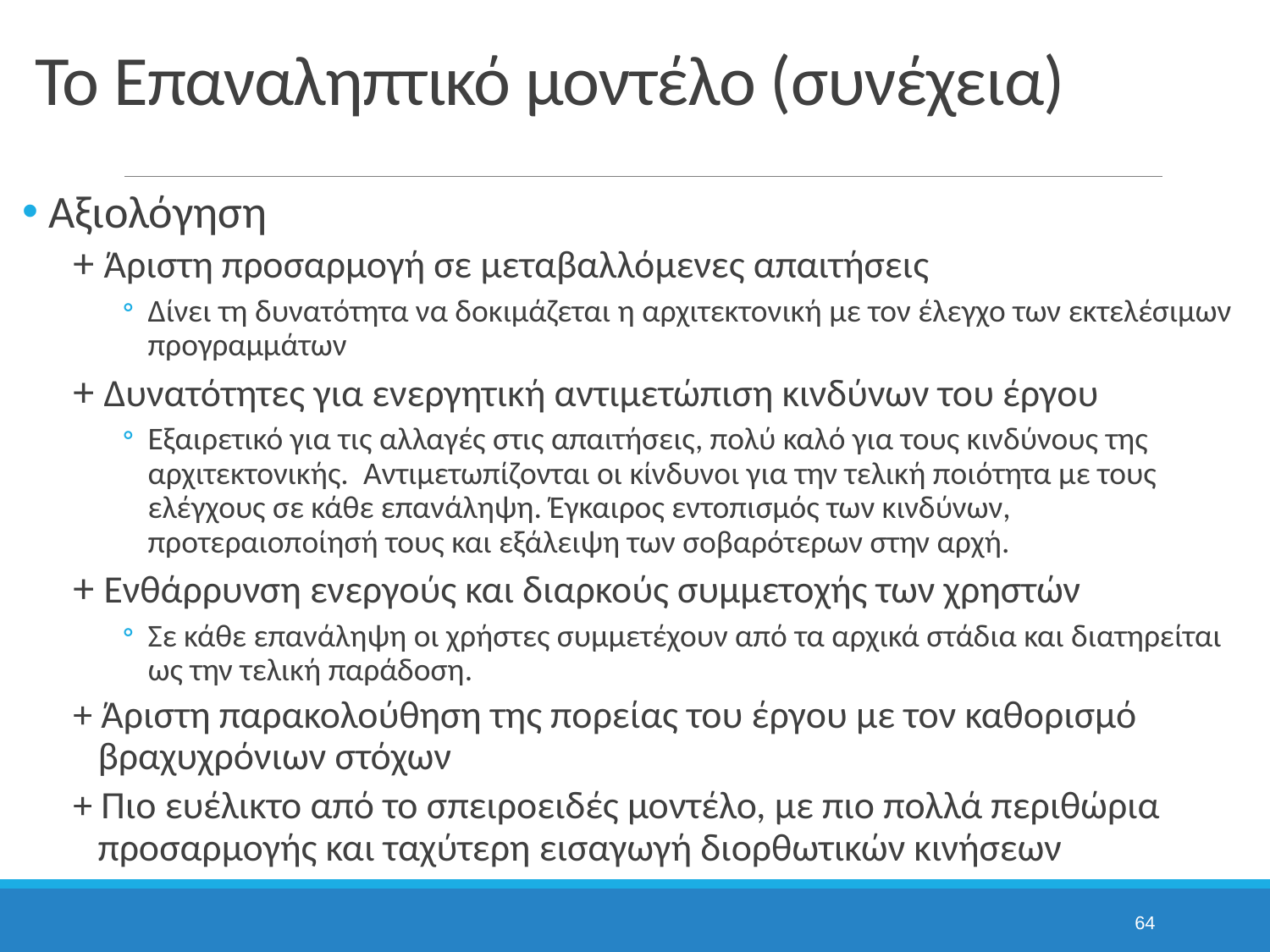

# Το Επαναληπτικό μοντέλο (συνέχεια)
Αξιολόγηση
+ Άριστη προσαρμογή σε μεταβαλλόμενες απαιτήσεις
Δίνει τη δυνατότητα να δοκιμάζεται η αρχιτεκτονική με τον έλεγχο των εκτελέσιμων προγραμμάτων
+ Δυνατότητες για ενεργητική αντιμετώπιση κινδύνων του έργου
Εξαιρετικό για τις αλλαγές στις απαιτήσεις, πολύ καλό για τους κινδύνους της αρχιτεκτονικής.  Αντιμετωπίζονται οι κίνδυνοι για την τελική ποιότητα με τους ελέγχους σε κάθε επανάληψη. Έγκαιρος εντοπισμός των κινδύνων, προτεραιοποίησή τους και εξάλειψη των σοβαρότερων στην αρχή.
+ Ενθάρρυνση ενεργούς και διαρκούς συμμετοχής των χρηστών
Σε κάθε επανάληψη οι χρήστες συμμετέχουν από τα αρχικά στάδια και διατηρείται ως την τελική παράδοση.
+ Άριστη παρακολούθηση της πορείας του έργου με τον καθορισμό βραχυχρόνιων στόχων
+ Πιο ευέλικτο από το σπειροειδές μοντέλο, με πιο πολλά περιθώρια προσαρμογής και ταχύτερη εισαγωγή διορθωτικών κινήσεων
64